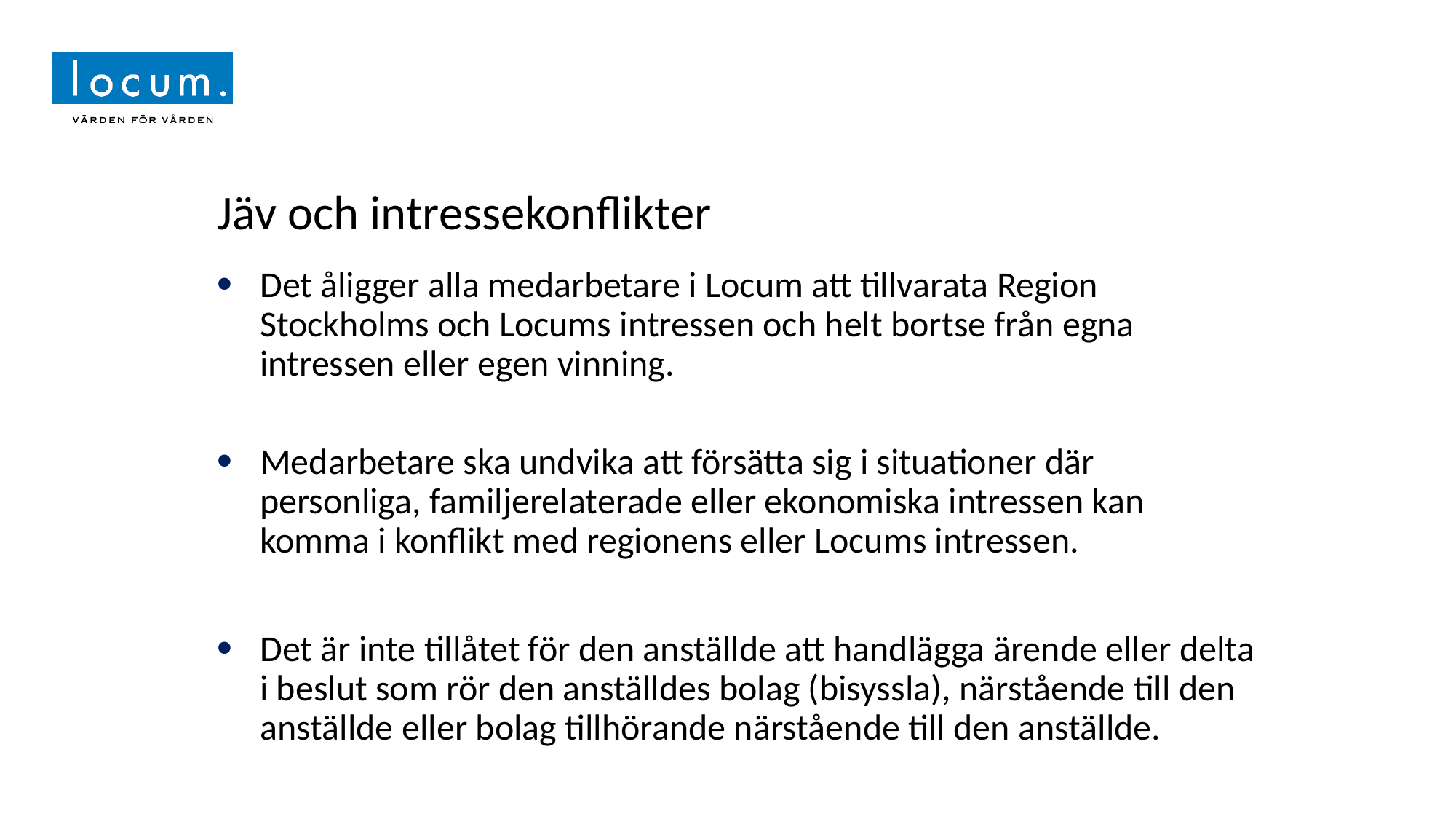

Jäv och intressekonflikter
Det åligger alla medarbetare i Locum att tillvarata Region Stockholms och Locums intressen och helt bortse från egna intressen eller egen vinning.
Medarbetare ska undvika att försätta sig i situationer där personliga, familjerelaterade eller ekonomiska intressen kan komma i konflikt med regionens eller Locums intressen.

Det är inte tillåtet för den anställde att handlägga ärende eller delta i beslut som rör den anställdes bolag (bisyssla), närstående till den anställde eller bolag tillhörande närstående till den anställde.